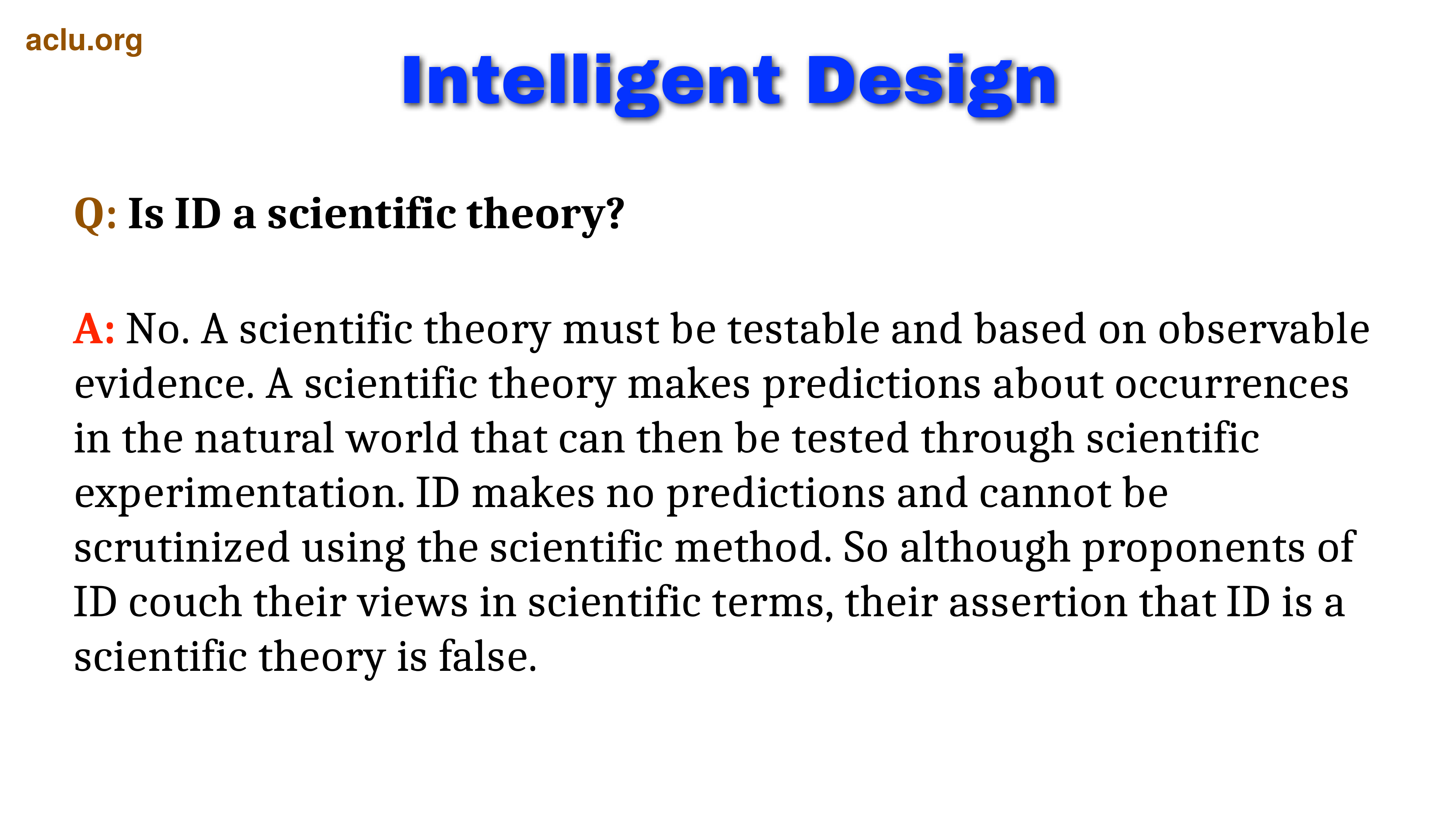

aclu.org
Intelligent Design
Q: Is ID a scientific theory?
A: No. A scientific theory must be testable and based on observable evidence. A scientific theory makes predictions about occurrences in the natural world that can then be tested through scientific experimentation. ID makes no predictions and cannot be scrutinized using the scientific method. So although proponents of ID couch their views in scientific terms, their assertion that ID is a scientific theory is false.